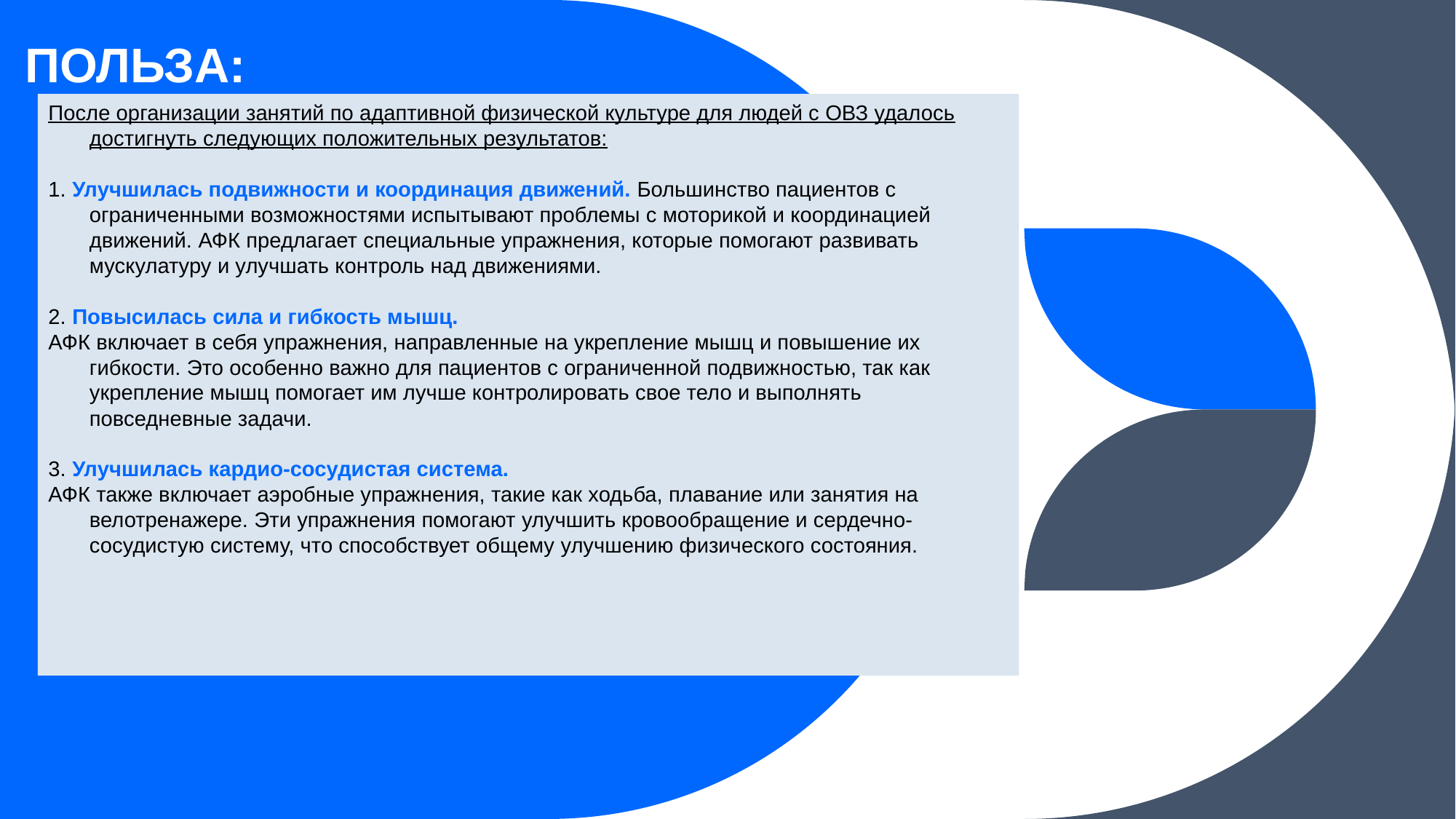

# ПОЛЬЗА:
После организации занятий по адаптивной физической культуре для людей с ОВЗ удалось достигнуть следующих положительных результатов:

1. Улучшилась подвижности и координация движений. Большинство пациентов с ограниченными возможностями испытывают проблемы с моторикой и координацией движений. АФК предлагает специальные упражнения, которые помогают развивать мускулатуру и улучшать контроль над движениями.

2. Повысилась сила и гибкость мышц.
АФК включает в себя упражнения, направленные на укрепление мышц и повышение их гибкости. Это особенно важно для пациентов с ограниченной подвижностью, так как укрепление мышц помогает им лучше контролировать свое тело и выполнять повседневные задачи.

3. Улучшилась кардио-сосудистая система.
АФК также включает аэробные упражнения, такие как ходьба, плавание или занятия на велотренажере. Эти упражнения помогают улучшить кровообращение и сердечно-сосудистую систему, что способствует общему улучшению физического состояния.